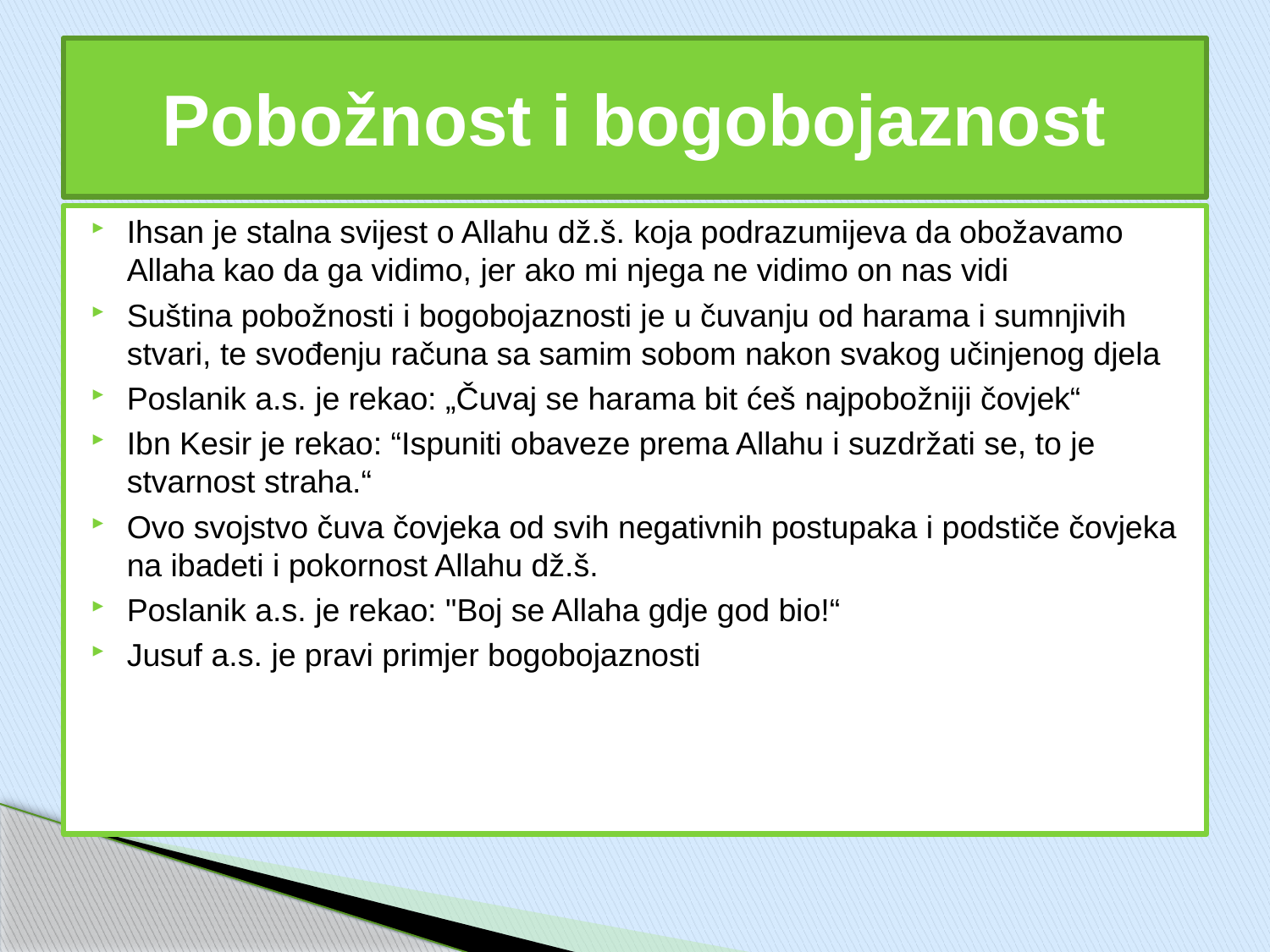

# Pobožnost i bogobojaznost
Ihsan je stalna svijest o Allahu dž.š. koja podrazumijeva da obožavamo Allaha kao da ga vidimo, jer ako mi njega ne vidimo on nas vidi
Suština pobožnosti i bogobojaznosti je u čuvanju od harama i sumnjivih stvari, te svođenju računa sa samim sobom nakon svakog učinjenog djela
Poslanik a.s. je rekao: „Čuvaj se harama bit ćeš najpobožniji čovjek“
Ibn Kesir je rekao: “Ispuniti obaveze prema Allahu i suzdržati se, to je stvarnost straha.“
Ovo svojstvo čuva čovjeka od svih negativnih postupaka i podstiče čovjeka na ibadeti i pokornost Allahu dž.š.
Poslanik a.s. je rekao: "Boj se Allaha gdje god bio!“
Jusuf a.s. je pravi primjer bogobojaznosti